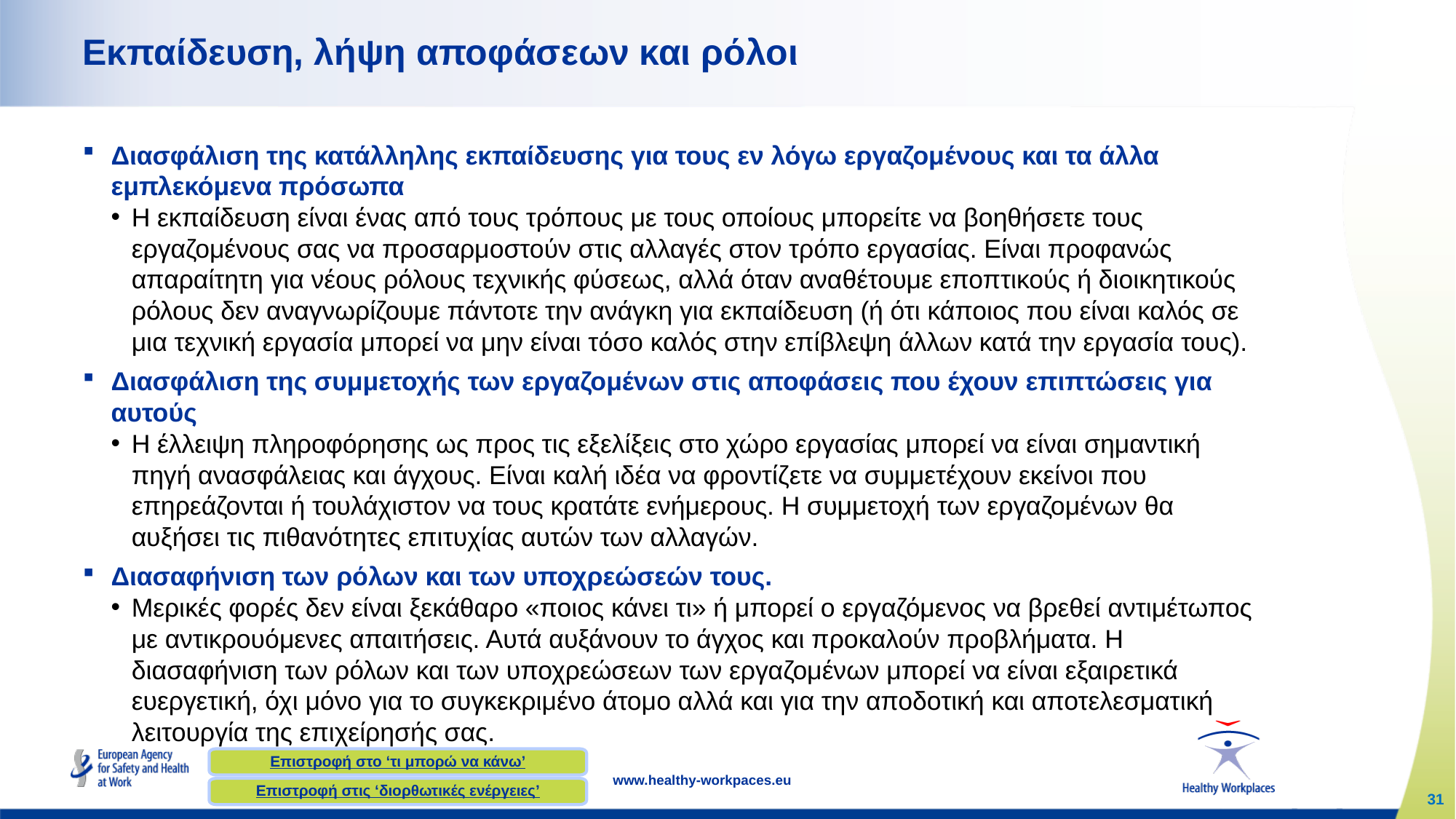

# Εκπαίδευση, λήψη αποφάσεων και ρόλοι
Διασφάλιση της κατάλληλης εκπαίδευσης για τους εν λόγω εργαζομένους και τα άλλα εμπλεκόμενα πρόσωπα
Η εκπαίδευση είναι ένας από τους τρόπους με τους οποίους μπορείτε να βοηθήσετε τους εργαζομένους σας να προσαρμοστούν στις αλλαγές στον τρόπο εργασίας. Είναι προφανώς απαραίτητη για νέους ρόλους τεχνικής φύσεως, αλλά όταν αναθέτουμε εποπτικούς ή διοικητικούς ρόλους δεν αναγνωρίζουμε πάντοτε την ανάγκη για εκπαίδευση (ή ότι κάποιος που είναι καλός σε μια τεχνική εργασία μπορεί να μην είναι τόσο καλός στην επίβλεψη άλλων κατά την εργασία τους).
Διασφάλιση της συμμετοχής των εργαζομένων στις αποφάσεις που έχουν επιπτώσεις για αυτούς
Η έλλειψη πληροφόρησης ως προς τις εξελίξεις στο χώρο εργασίας μπορεί να είναι σημαντική πηγή ανασφάλειας και άγχους. Είναι καλή ιδέα να φροντίζετε να συμμετέχουν εκείνοι που επηρεάζονται ή τουλάχιστον να τους κρατάτε ενήμερους. Η συμμετοχή των εργαζομένων θα αυξήσει τις πιθανότητες επιτυχίας αυτών των αλλαγών.
Διασαφήνιση των ρόλων και των υποχρεώσεών τους.
Μερικές φορές δεν είναι ξεκάθαρο «ποιος κάνει τι» ή μπορεί ο εργαζόμενος να βρεθεί αντιμέτωπος με αντικρουόμενες απαιτήσεις. Αυτά αυξάνουν το άγχος και προκαλούν προβλήματα. Η διασαφήνιση των ρόλων και των υποχρεώσεων των εργαζομένων μπορεί να είναι εξαιρετικά ευεργετική, όχι μόνο για το συγκεκριμένο άτομο αλλά και για την αποδοτική και αποτελεσματική λειτουργία της επιχείρησής σας.

Επιστροφή στο ‘τι μπορώ να κάνω’
Επιστροφή στις ‘διορθωτικές ενέργειες’